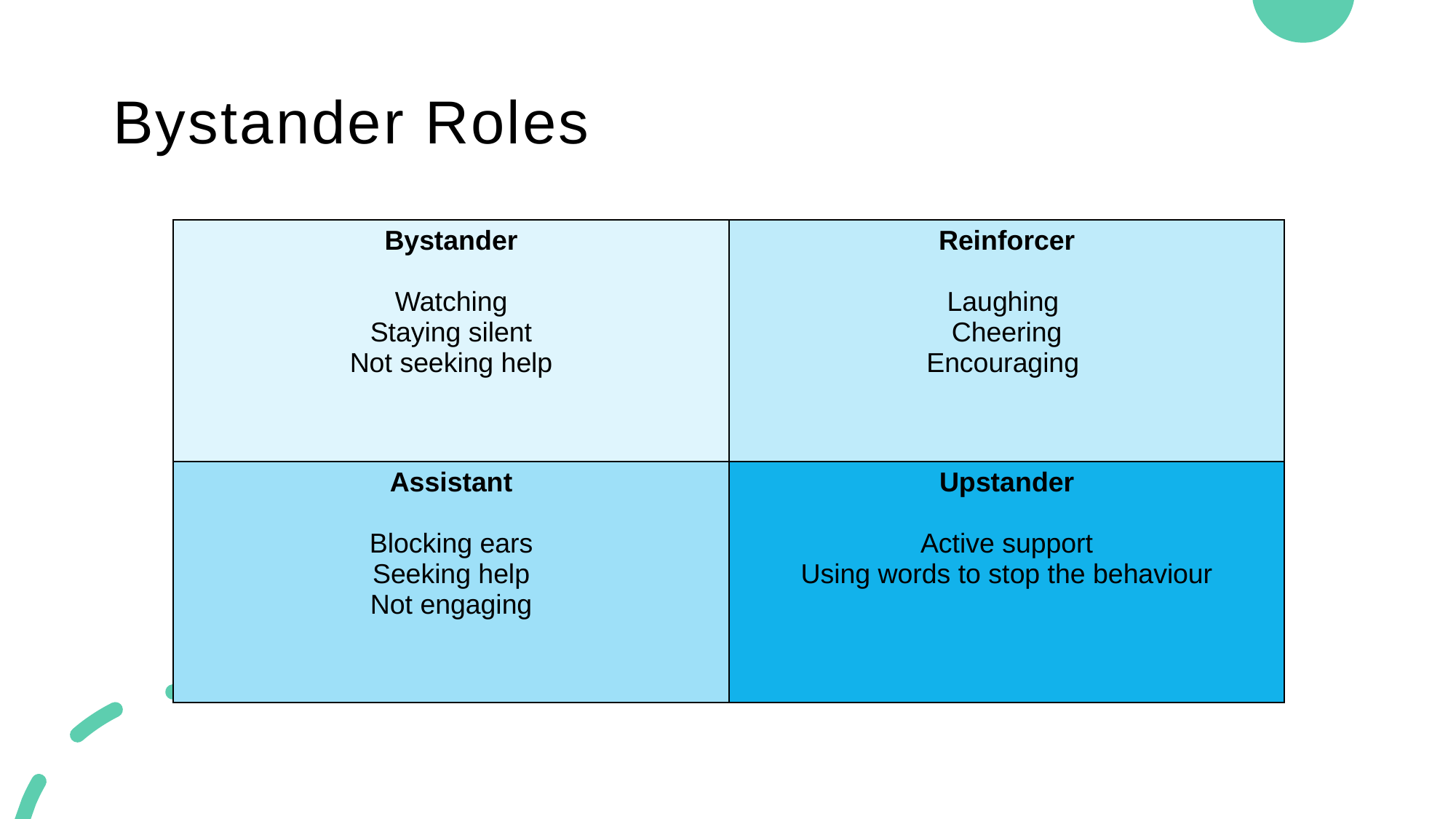

# Bystander Roles
| Bystander Watching Staying silent Not seeking help | Reinforcer Laughing  Cheering Encouraging |
| --- | --- |
| Assistant Blocking ears Seeking help Not engaging | Upstander Active support Using words to stop the behaviour |